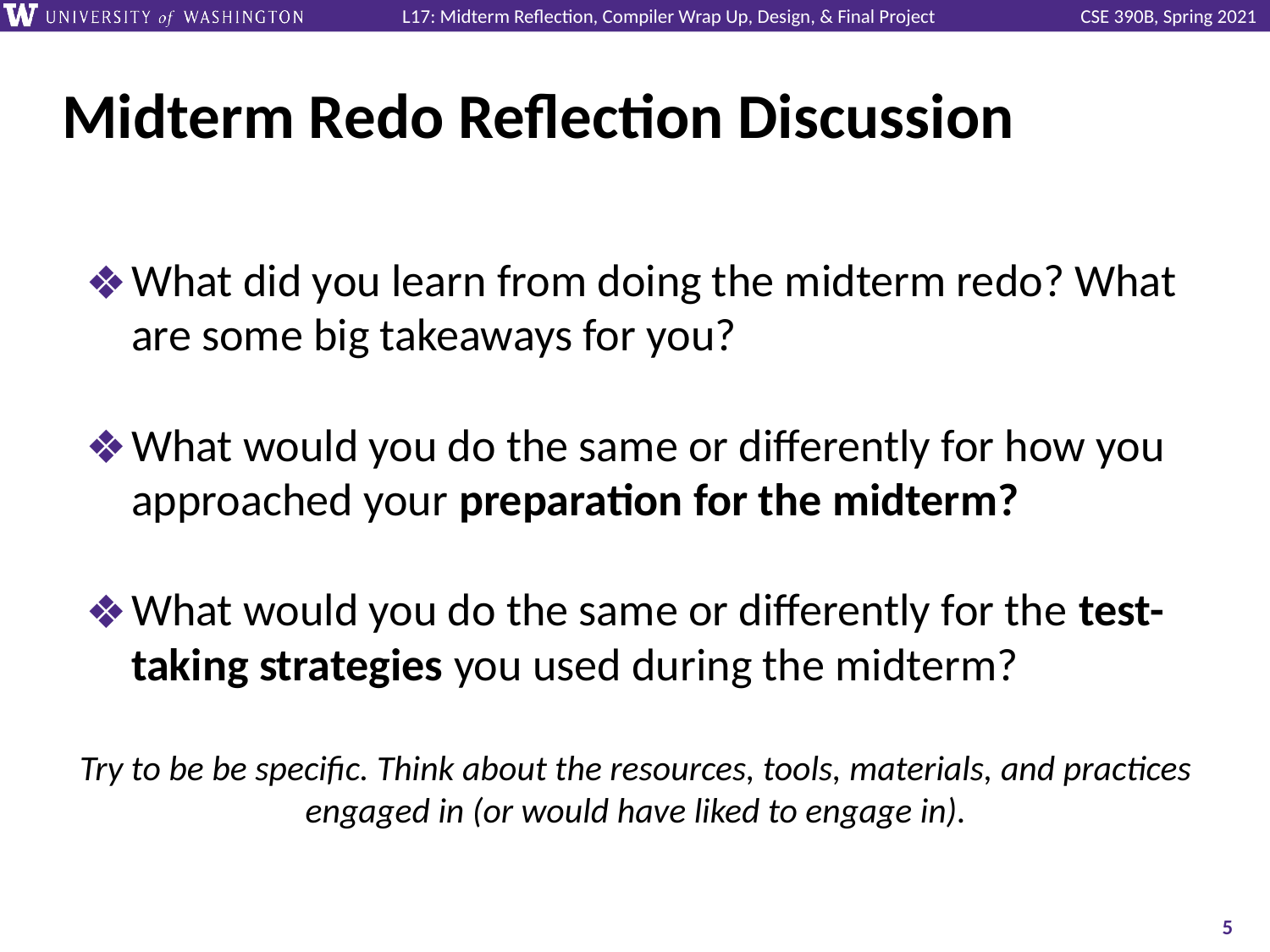

# Midterm Redo Reflection Discussion

What did you learn from doing the midterm redo? What are some big takeaways for you?
What would you do the same or differently for how you approached your preparation for the midterm?
What would you do the same or differently for the test-taking strategies you used during the midterm?

Try to be be specific. Think about the resources, tools, materials, and practices engaged in (or would have liked to engage in).
5